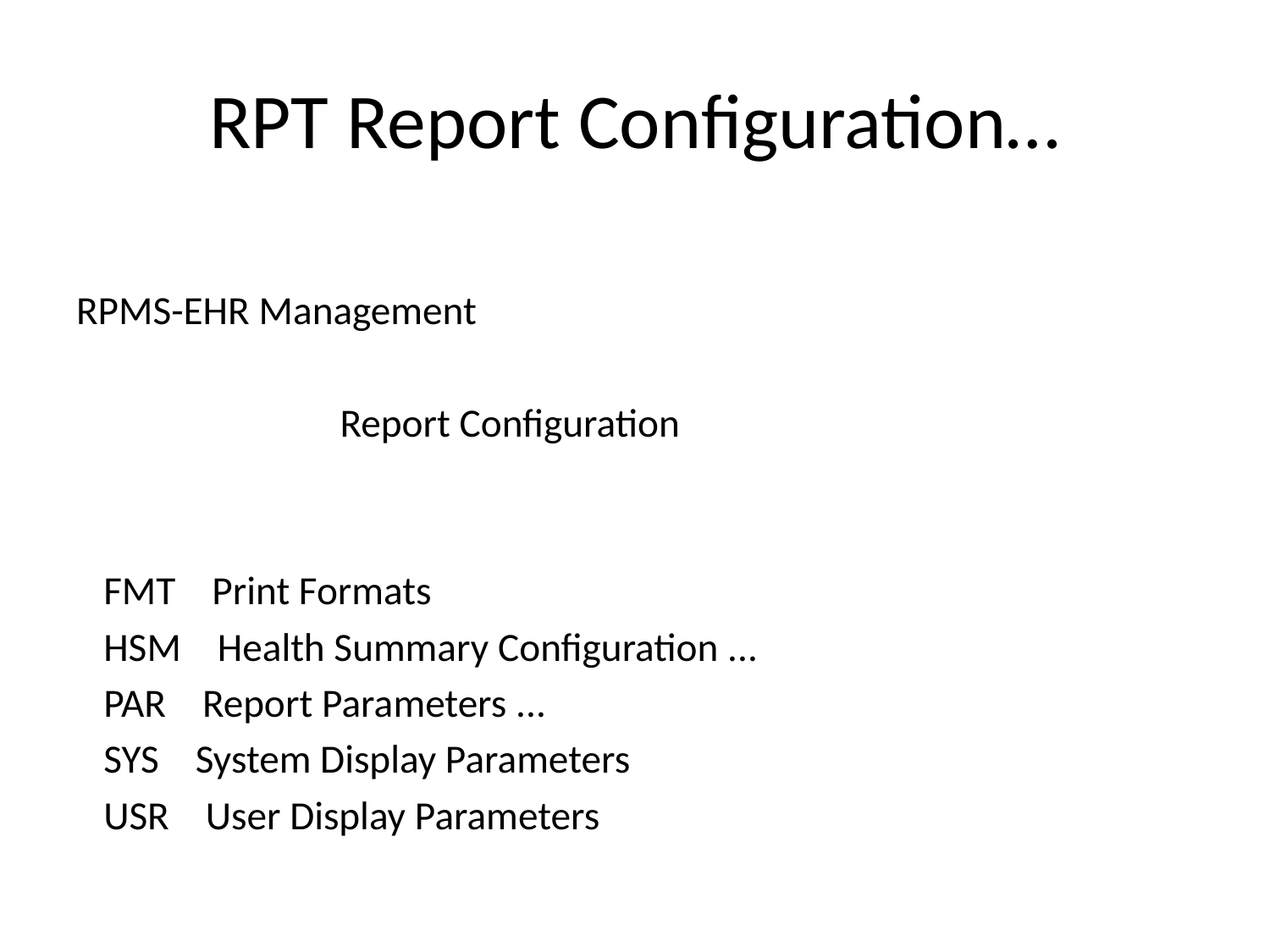

# RPT Report Configuration…

RPMS-EHR Management

                             Report Configuration

   FMT    Print Formats
   HSM    Health Summary Configuration ...
   PAR    Report Parameters ...
   SYS    System Display Parameters
   USR    User Display Parameters